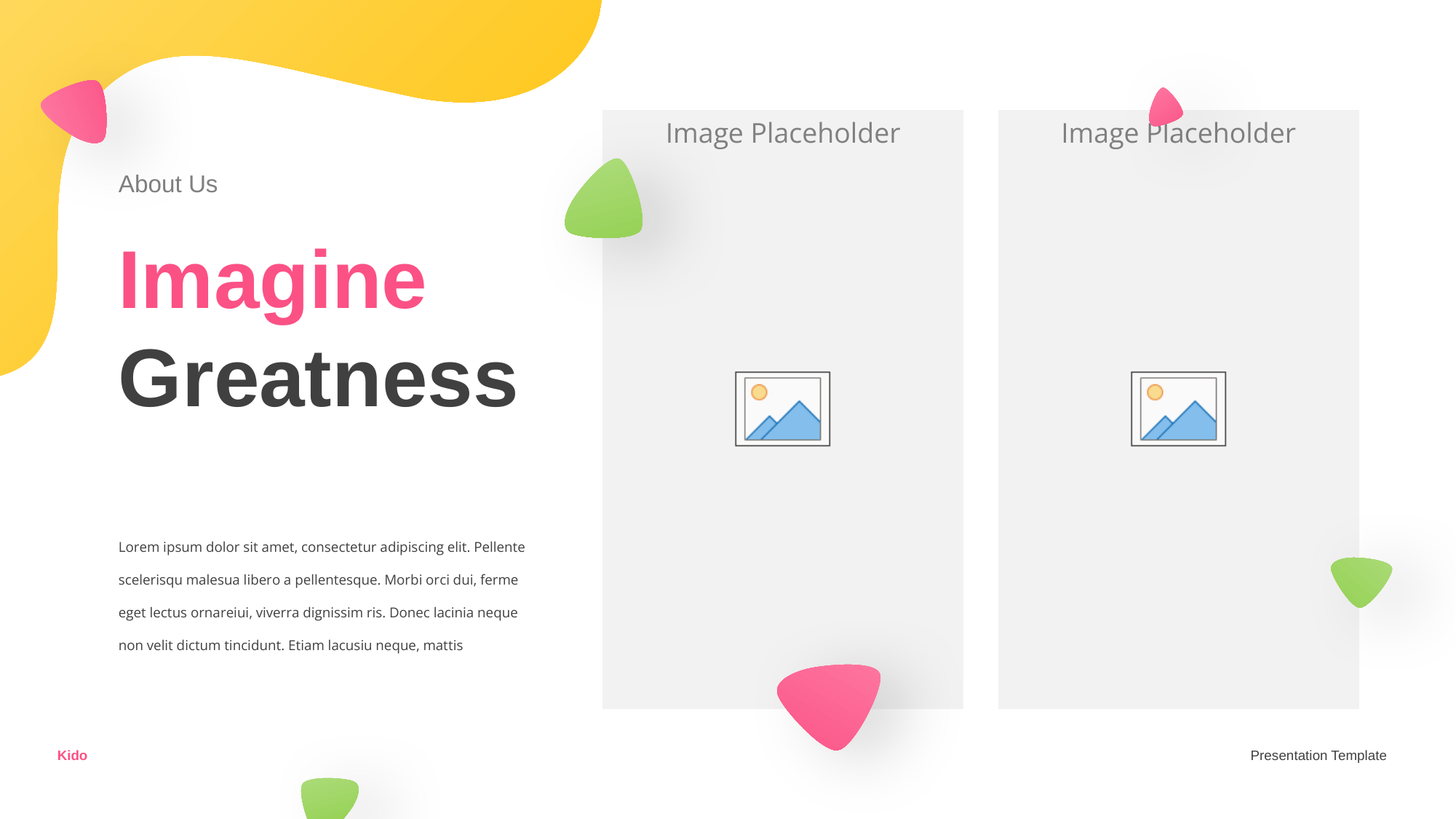

About Us

Imagine Greatness
Lorem ipsum dolor sit amet, consectetur adipiscing elit. Pellente scelerisqu malesua libero a pellentesque. Morbi orci dui, ferme eget lectus ornareiui, viverra dignissim ris. Donec lacinia neque non velit dictum tincidunt. Etiam lacusiu neque, mattis

Kido
Presentation Template